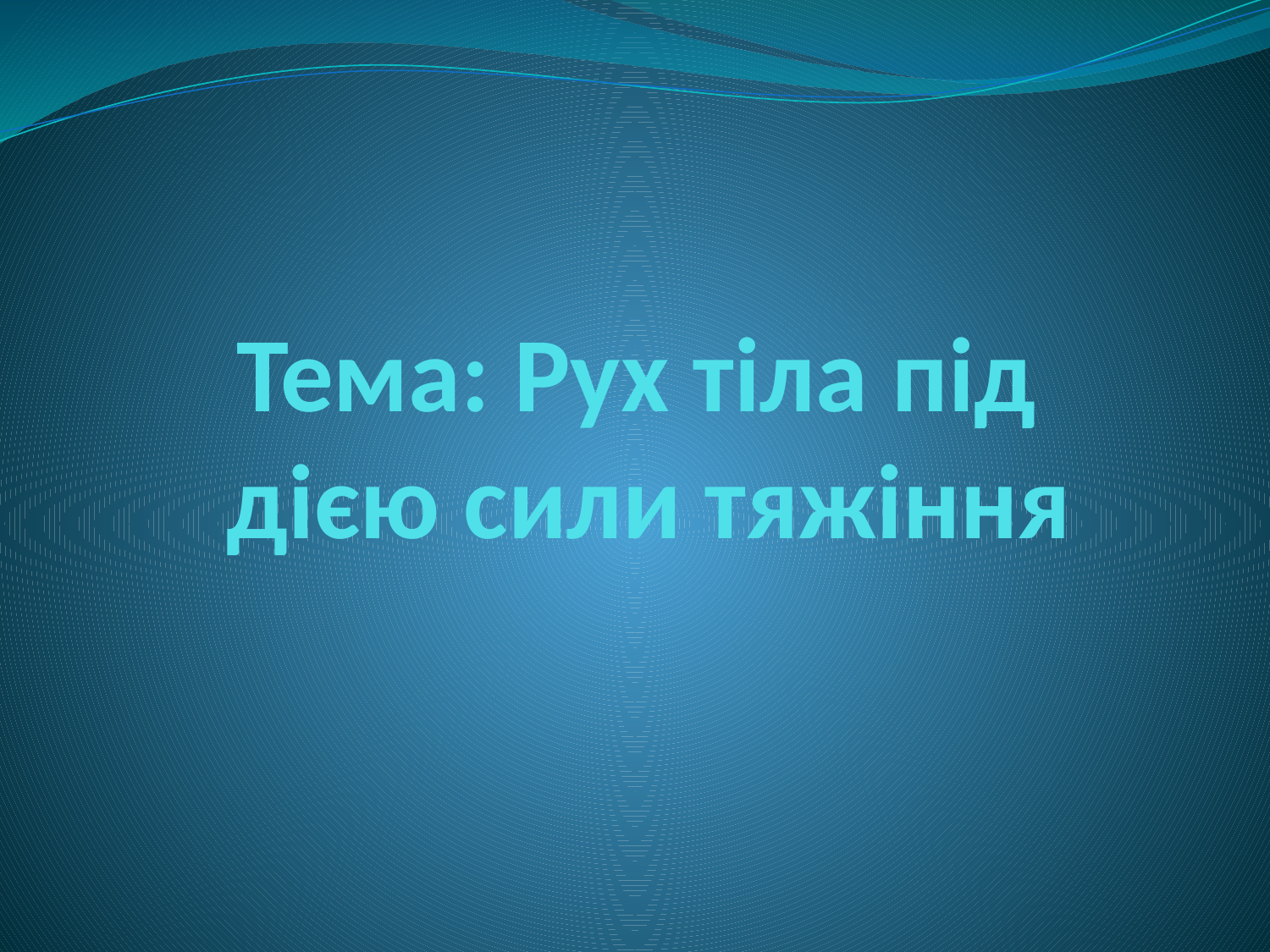

# Тема: Рух тіла під дією сили тяжіння